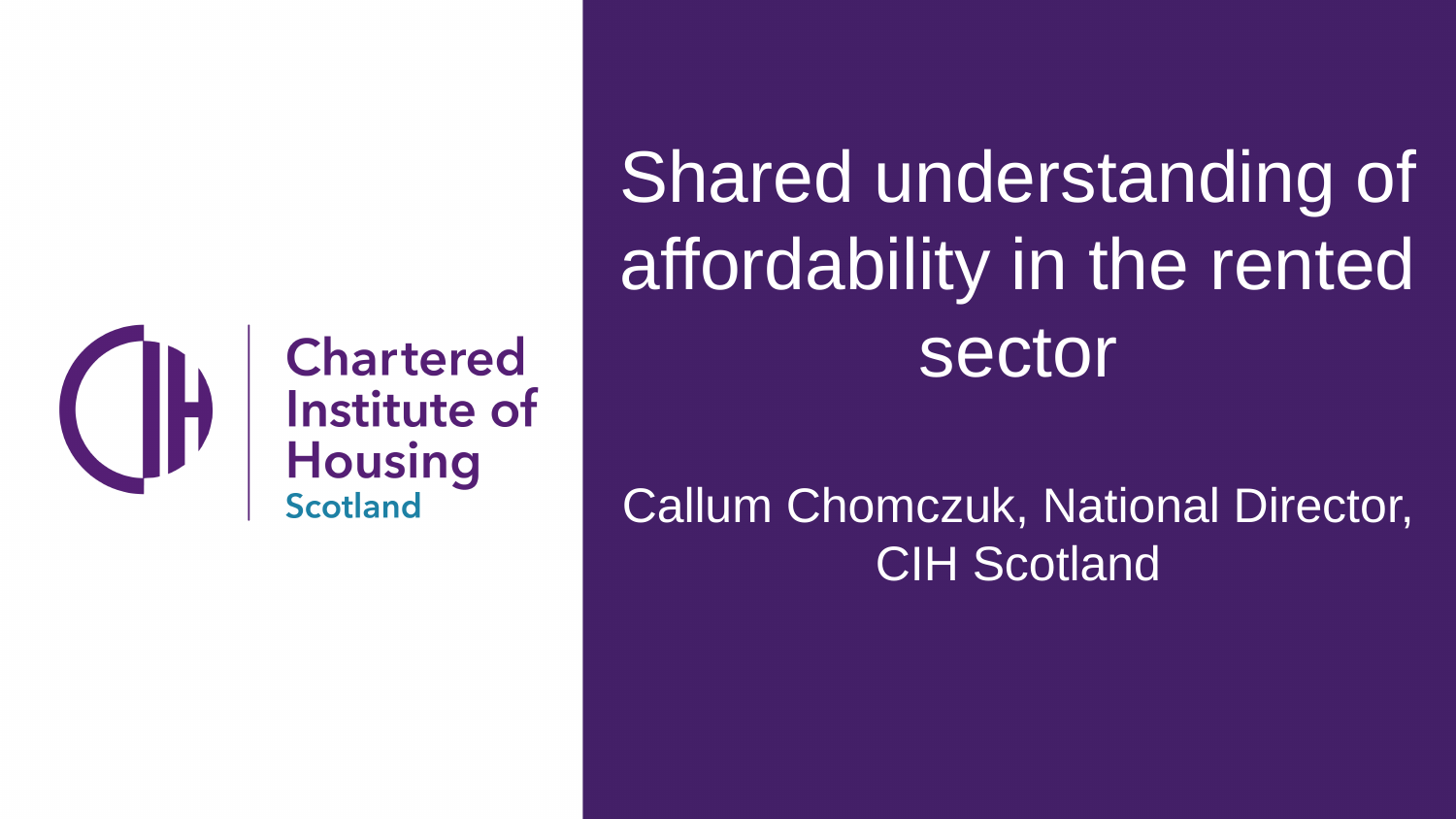

# Shared understanding of affordability in the rented sector

Callum Chomczuk, National Director, CIH Scotland